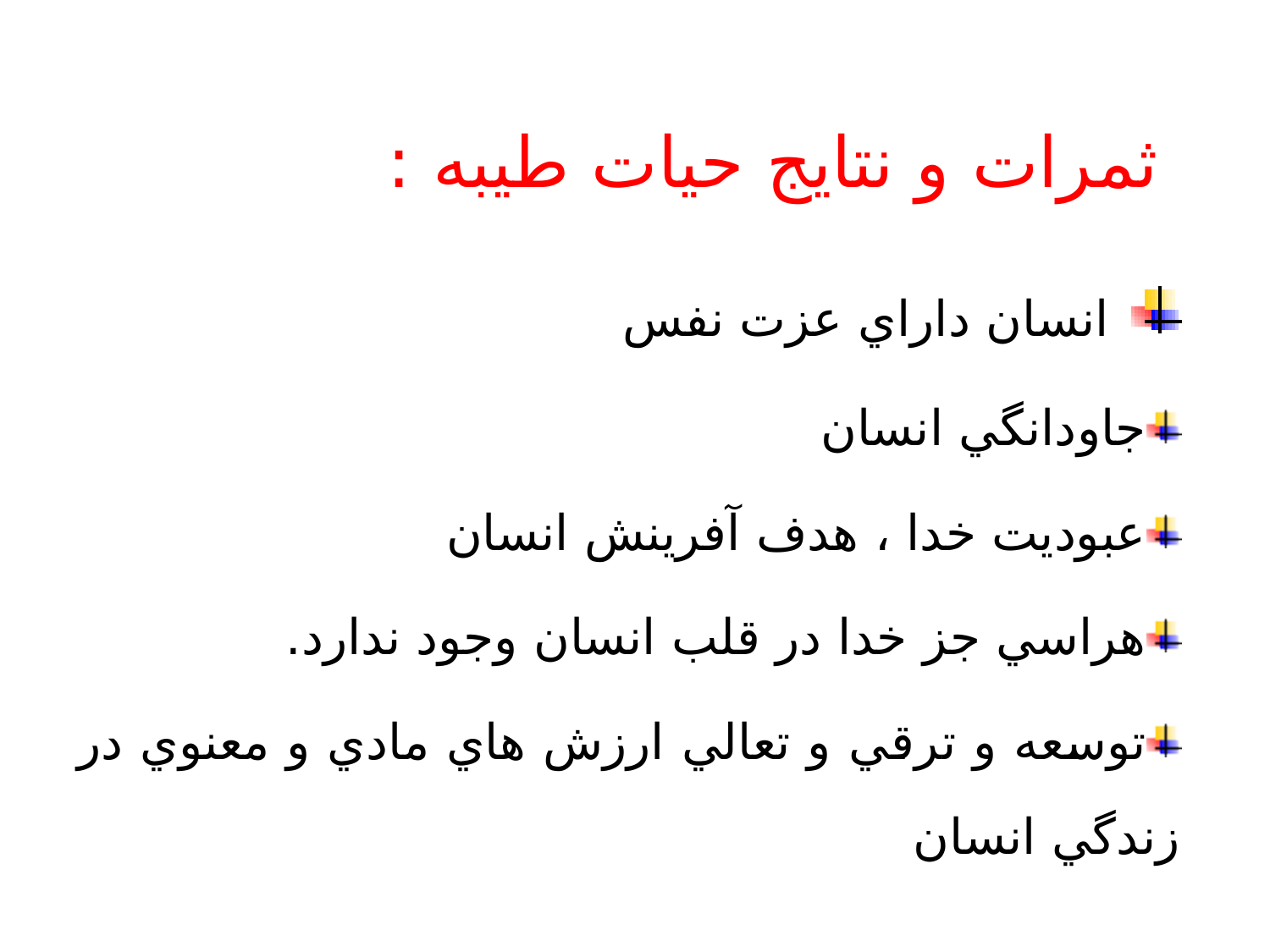

ثمرات و نتايج حيات طيبه :
 انسان داراي عزت نفس
جاودانگي انسان
عبوديت خدا ، هدف آفرينش انسان
هراسي جز خدا در قلب انسان وجود ندارد.
توسعه و ترقي و تعالي ارزش هاي مادي و معنوي در زندگي انسان